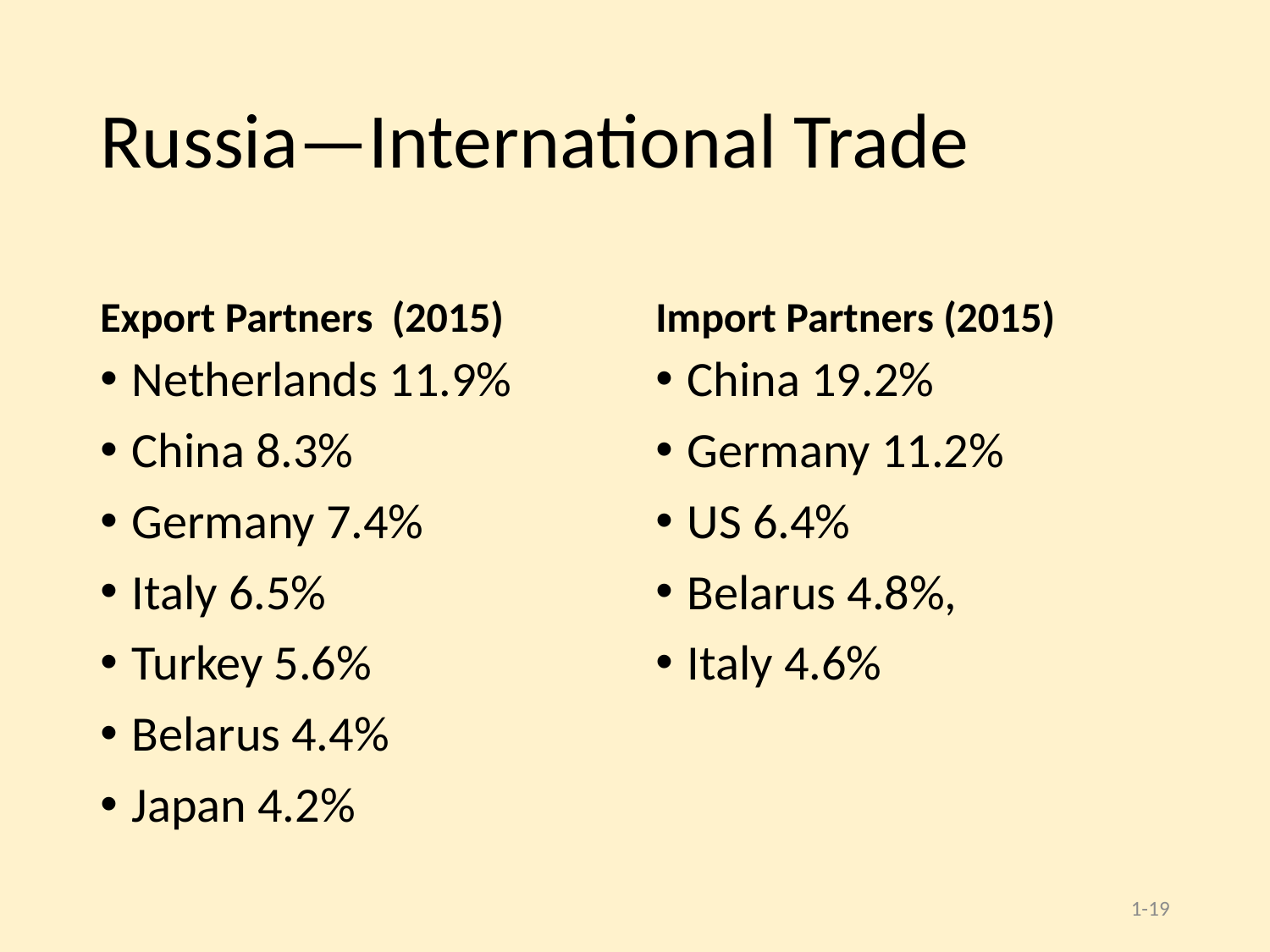

# Russia—International Trade
Export Partners  (2015)
Import Partners (2015)
Netherlands 11.9%
China 8.3%
Germany 7.4%
Italy 6.5%
Turkey 5.6%
Belarus 4.4%
Japan 4.2%
China 19.2%
Germany 11.2%
US 6.4%
Belarus 4.8%,
Italy 4.6%
1-19